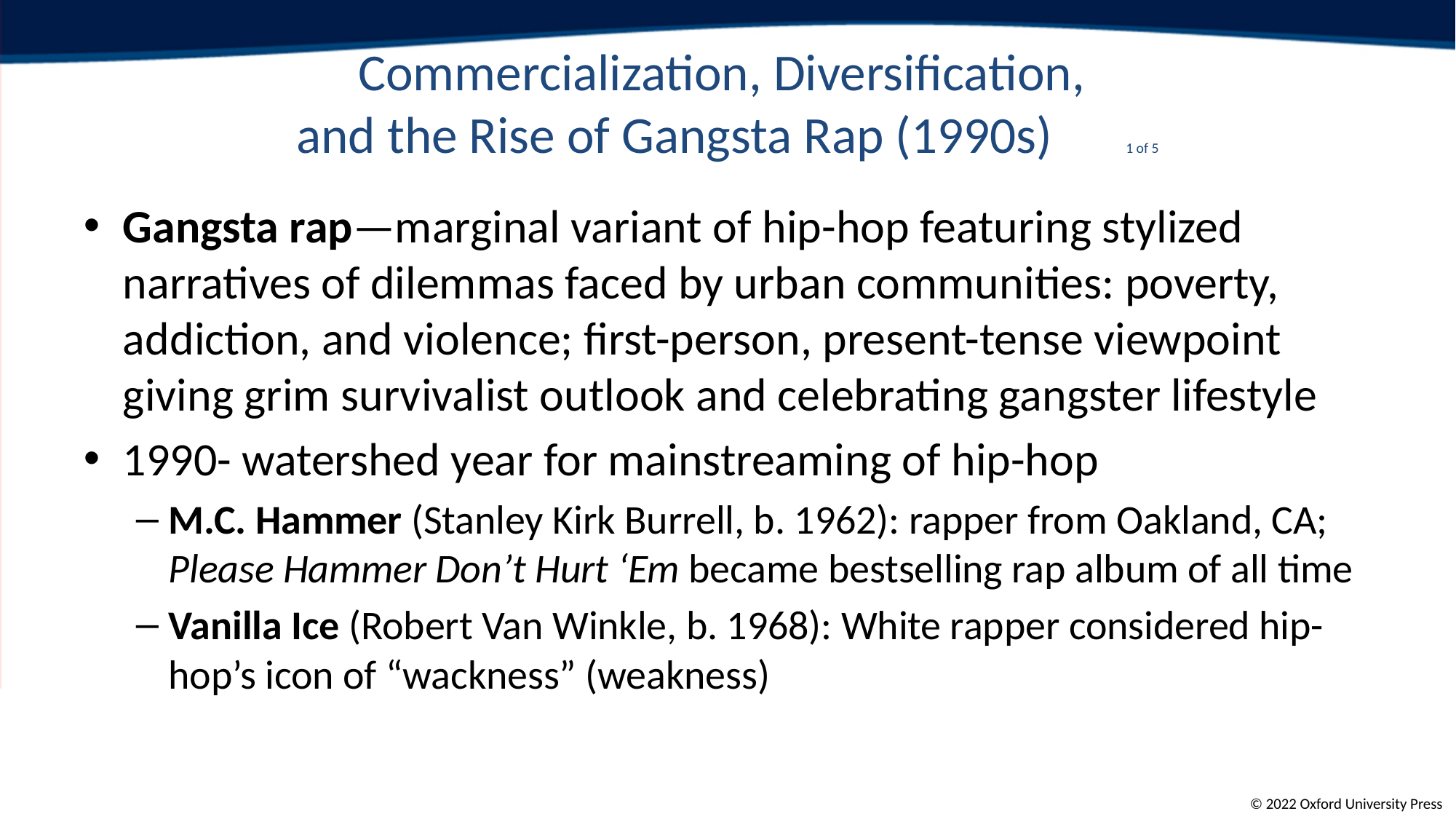

# Commercialization, Diversification, and the Rise of Gangsta Rap (1990s)	1 of 5
Gangsta rap—marginal variant of hip-hop featuring stylized narratives of dilemmas faced by urban communities: poverty, addiction, and violence; first-person, present-tense viewpoint giving grim survivalist outlook and celebrating gangster lifestyle
1990- watershed year for mainstreaming of hip-hop
M.C. Hammer (Stanley Kirk Burrell, b. 1962): rapper from Oakland, CA; Please Hammer Don’t Hurt ‘Em became bestselling rap album of all time
Vanilla Ice (Robert Van Winkle, b. 1968): White rapper considered hip-hop’s icon of “wackness” (weakness)